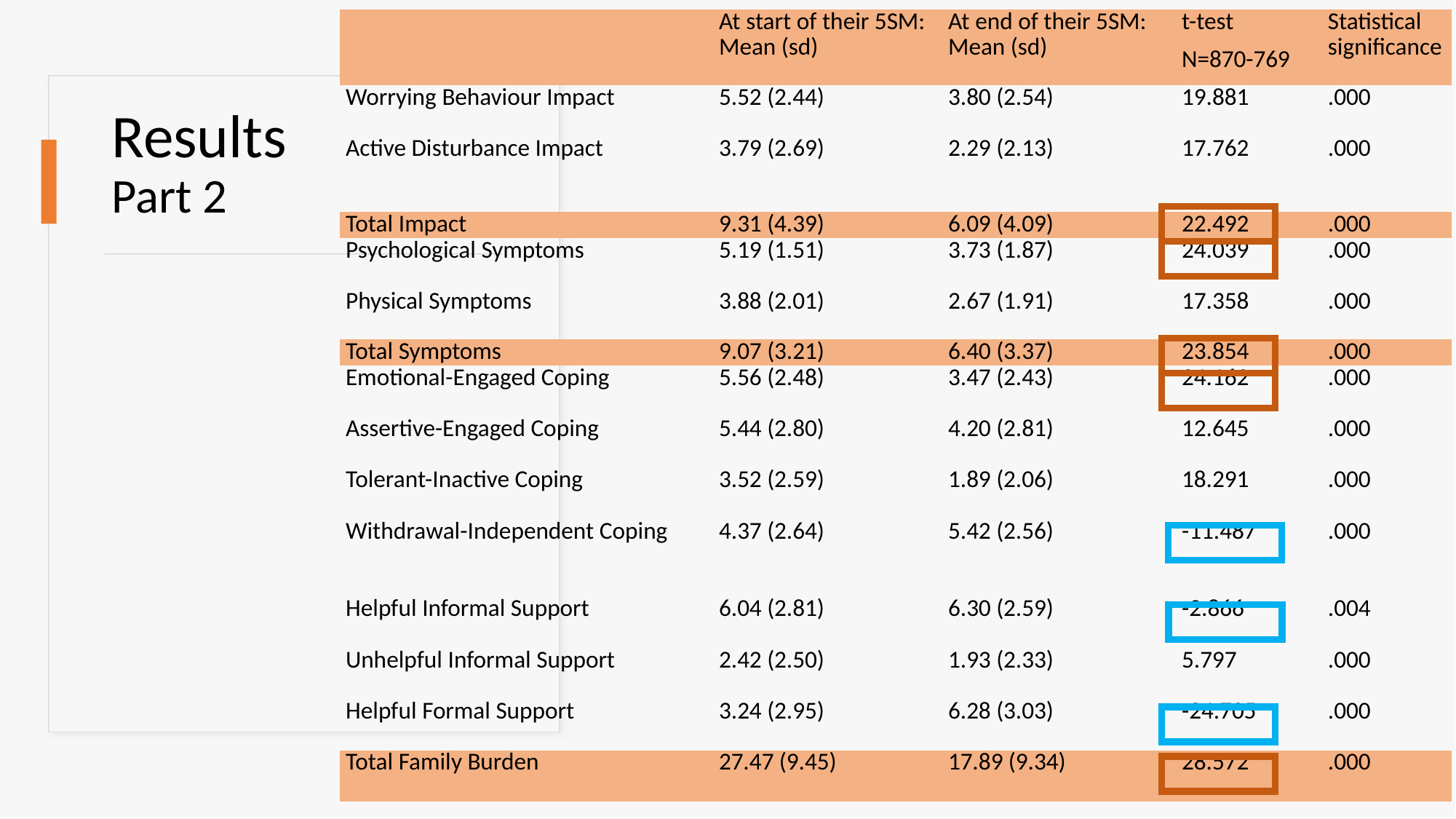

|  | At start of their 5SM: Mean (sd) | At end of their 5SM: Mean (sd) | t-test N=870-769 | Statistical significance |
| --- | --- | --- | --- | --- |
| Worrying Behaviour Impact | 5.52 (2.44) | 3.80 (2.54) | 19.881 | .000 |
| Active Disturbance Impact | 3.79 (2.69) | 2.29 (2.13) | 17.762 | .000 |
| Total Impact | 9.31 (4.39) | 6.09 (4.09) | 22.492 | .000 |
| Psychological Symptoms | 5.19 (1.51) | 3.73 (1.87) | 24.039 | .000 |
| Physical Symptoms | 3.88 (2.01) | 2.67 (1.91) | 17.358 | .000 |
| Total Symptoms | 9.07 (3.21) | 6.40 (3.37) | 23.854 | .000 |
| Emotional-Engaged Coping | 5.56 (2.48) | 3.47 (2.43) | 24.162 | .000 |
| Assertive-Engaged Coping | 5.44 (2.80) | 4.20 (2.81) | 12.645 | .000 |
| Tolerant-Inactive Coping | 3.52 (2.59) | 1.89 (2.06) | 18.291 | .000 |
| Withdrawal-Independent Coping | 4.37 (2.64) | 5.42 (2.56) | -11.487 | .000 |
| Helpful Informal Support | 6.04 (2.81) | 6.30 (2.59) | -2.866 | .004 |
| Unhelpful Informal Support | 2.42 (2.50) | 1.93 (2.33) | 5.797 | .000 |
| Helpful Formal Support | 3.24 (2.95) | 6.28 (3.03) | -24.705 | .000 |
| Total Family Burden | 27.47 (9.45) | 17.89 (9.34) | 28.572 | .000 |

# Results Part 2